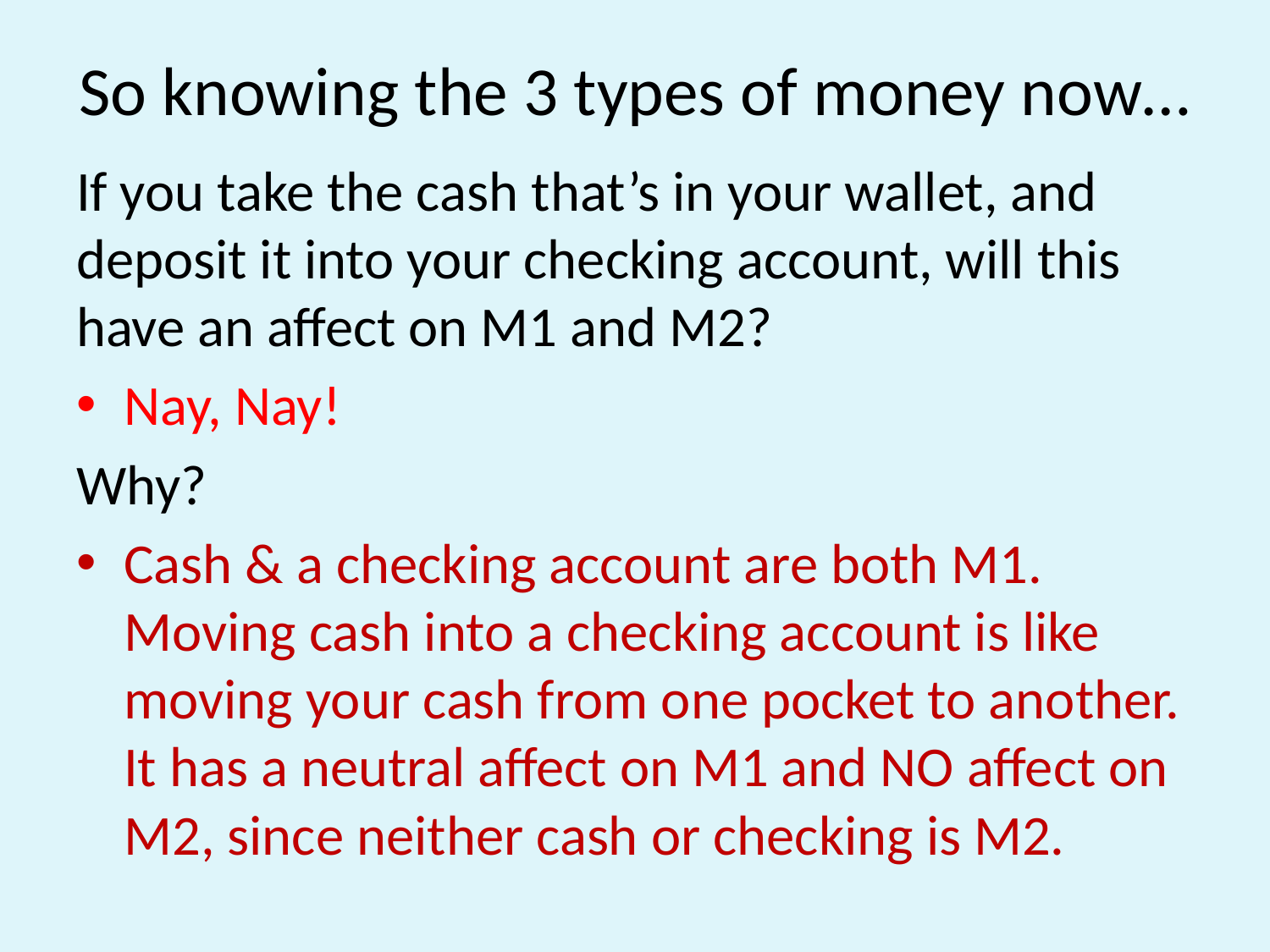

# So knowing the 3 types of money now…
If you take the cash that’s in your wallet, and deposit it into your checking account, will this have an affect on M1 and M2?
Nay, Nay!
Why?
Cash & a checking account are both M1.  Moving cash into a checking account is like moving your cash from one pocket to another.  It has a neutral affect on M1 and NO affect on M2, since neither cash or checking is M2.